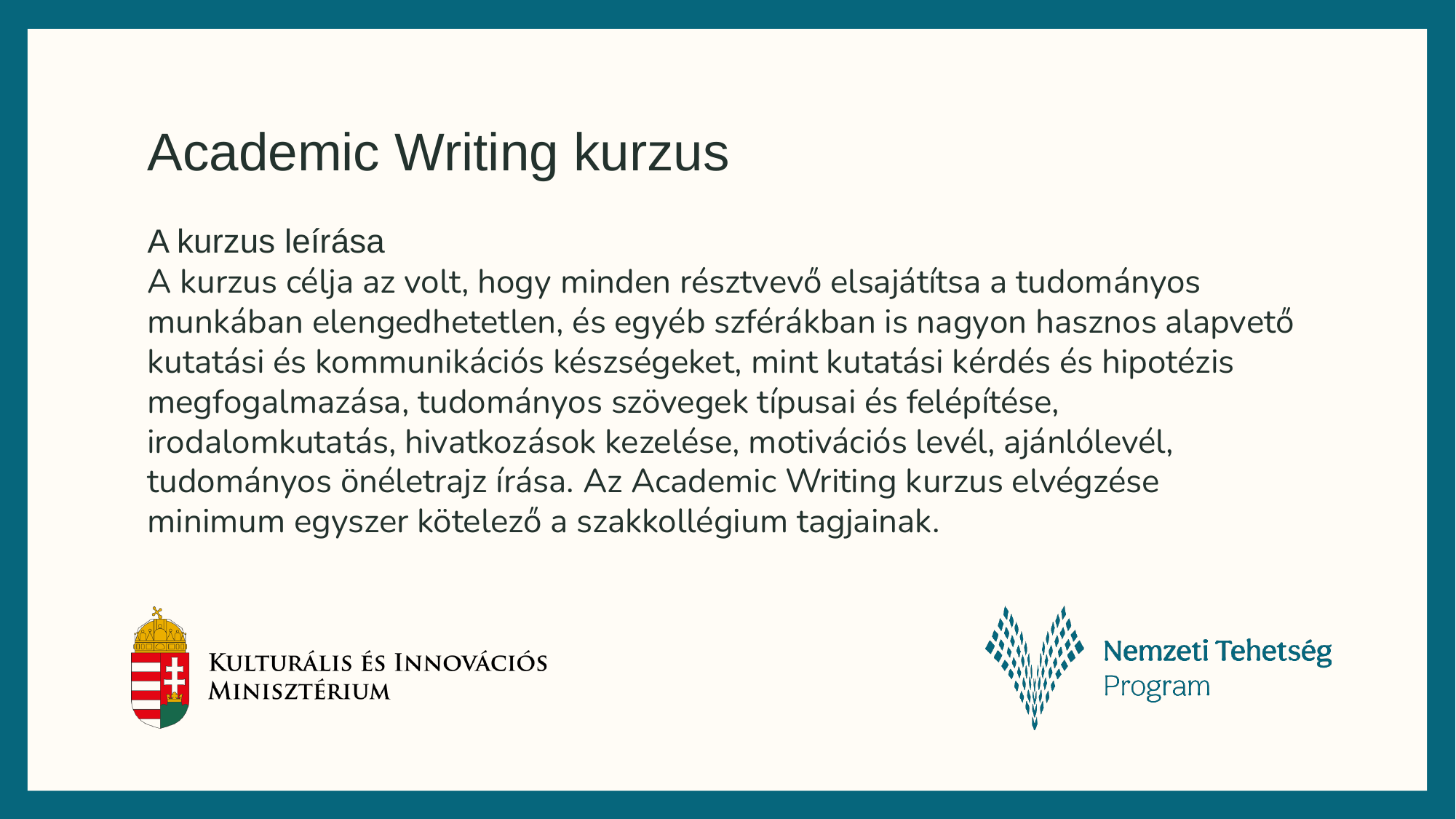

# Academic Writing kurzus
A kurzus leírása
A kurzus célja az volt, hogy minden résztvevő elsajátítsa a tudományos munkában elengedhetetlen, és egyéb szférákban is nagyon hasznos alapvető kutatási és kommunikációs készségeket, mint kutatási kérdés és hipotézis megfogalmazása, tudományos szövegek típusai és felépítése, irodalomkutatás, hivatkozások kezelése, motivációs levél, ajánlólevél, tudományos önéletrajz írása. Az Academic Writing kurzus elvégzése minimum egyszer kötelező a szakkollégium tagjainak.